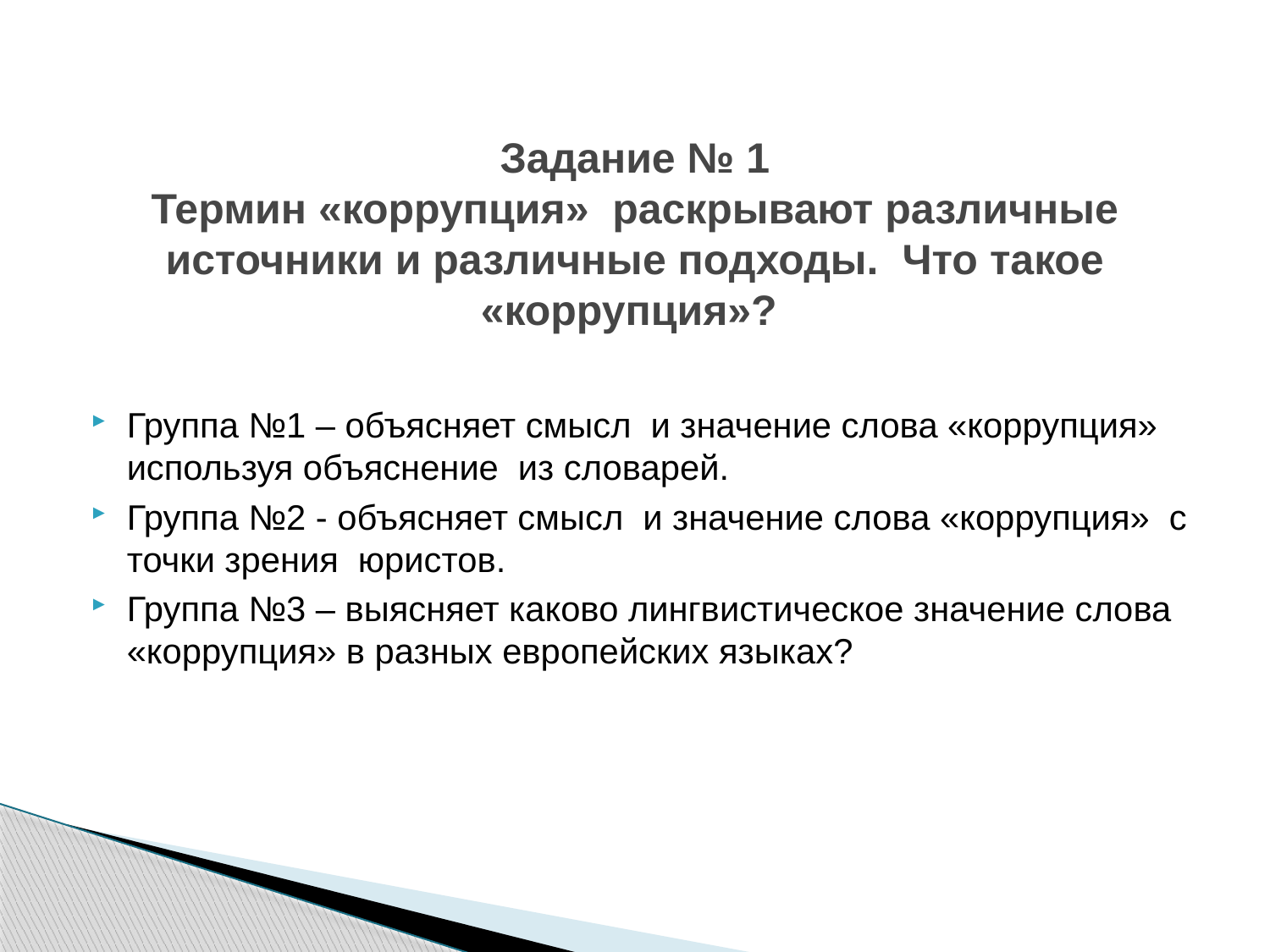

# Задание № 1 Термин «коррупция»  раскрывают различные источники и различные подходы.  Что такое «коррупция»?
Группа №1 – объясняет смысл  и значение слова «коррупция»  используя объяснение  из словарей.
Группа №2 - объясняет смысл  и значение слова «коррупция»  с точки зрения  юристов.
Группа №3 – выясняет каково лингвистическое значение слова «коррупция» в разных европейских языках?